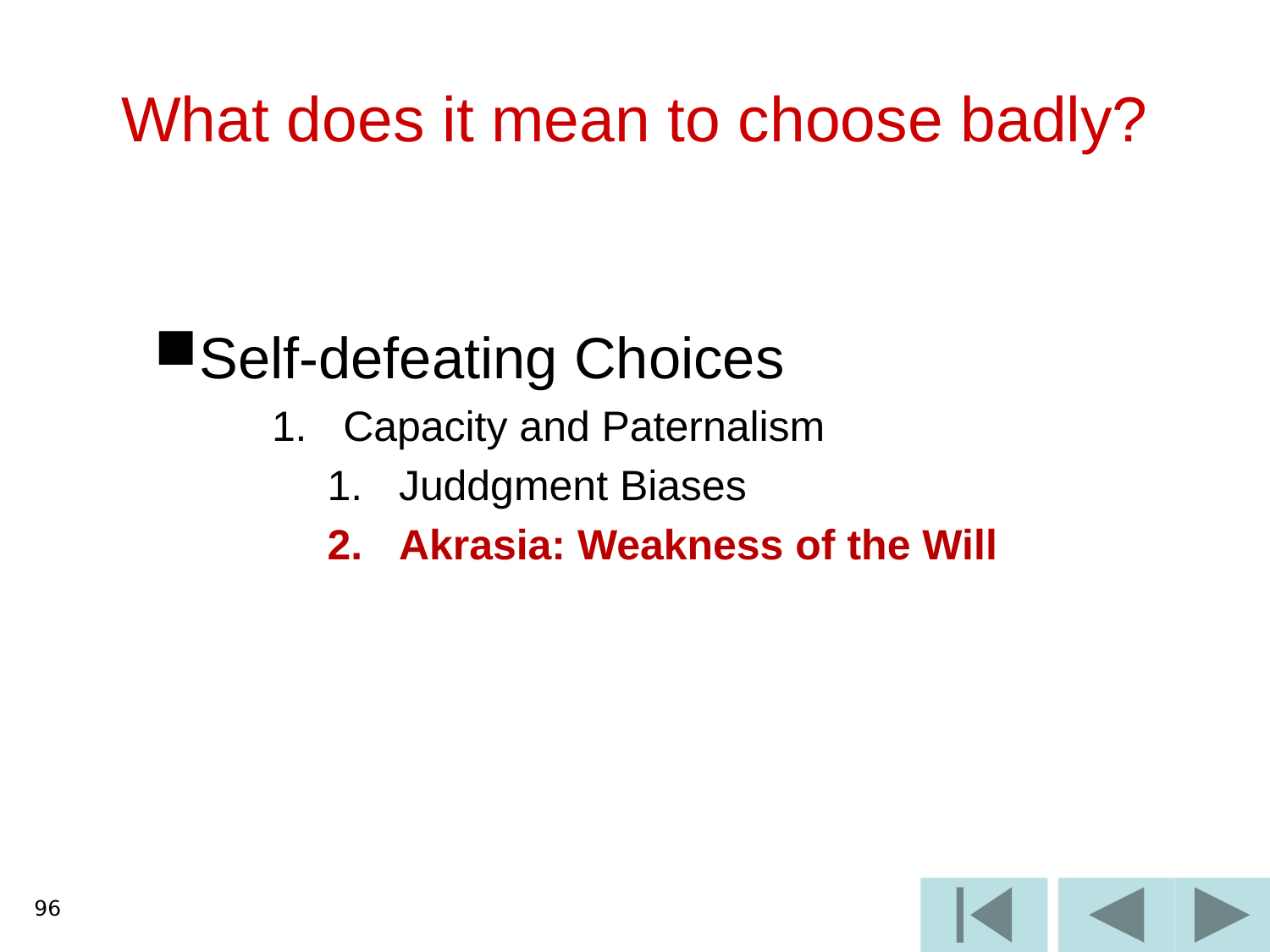

# What does it mean to choose badly?

Self-defeating Choices
Capacity and Paternalism
Juddgment Biases
Akrasia: Weakness of the Will
96